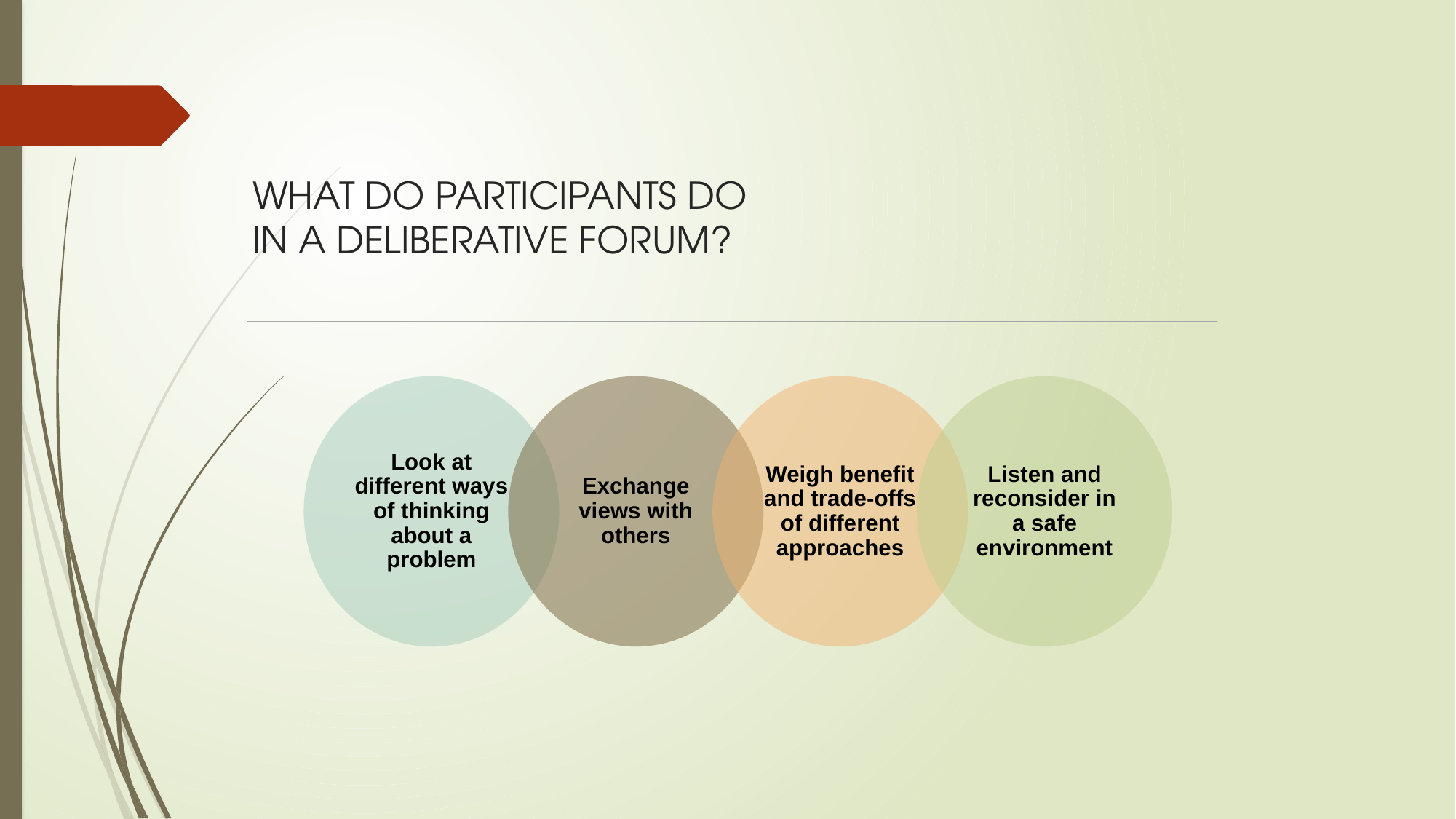

# WHAT DO PARTICIPANTS DO IN A DELIBERATIVE FORUM?

Look at different ways of thinking about a problem
Exchange views with others
Weigh benefit and trade-offs of different approaches
Listen and reconsider in a safe environment